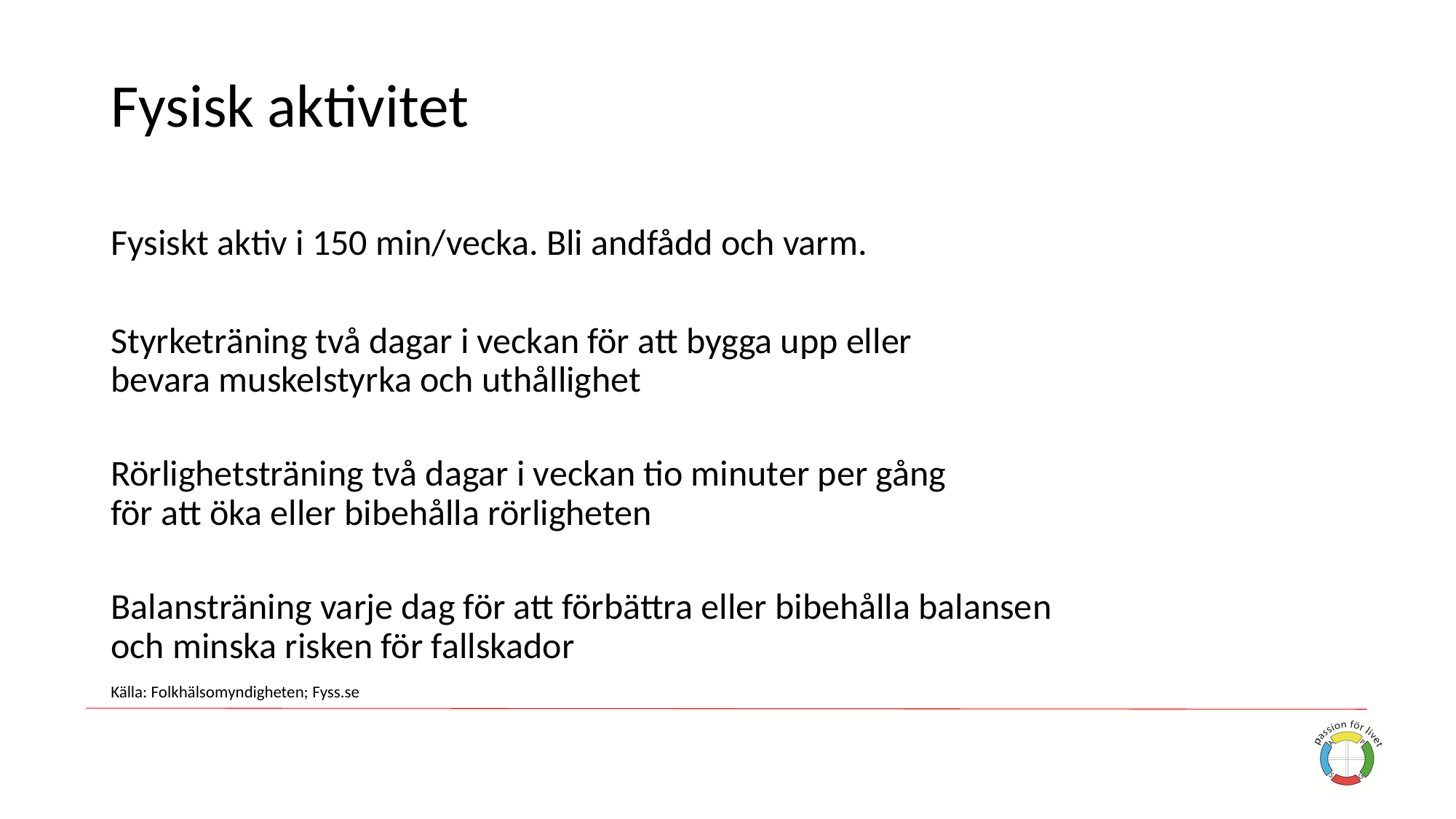

# Fysisk aktivitet
Fysiskt aktiv i 150 min/vecka. Bli andfådd och varm.
Styrketräning två dagar i veckan för att bygga upp eller
bevara muskelstyrka och uthållighet
Rörlighetsträning två dagar i veckan tio minuter per gång
för att öka eller bibehålla rörligheten
Balansträning varje dag för att förbättra eller bibehålla balansen
och minska risken för fallskador
Källa: Folkhälsomyndigheten; Fyss.se